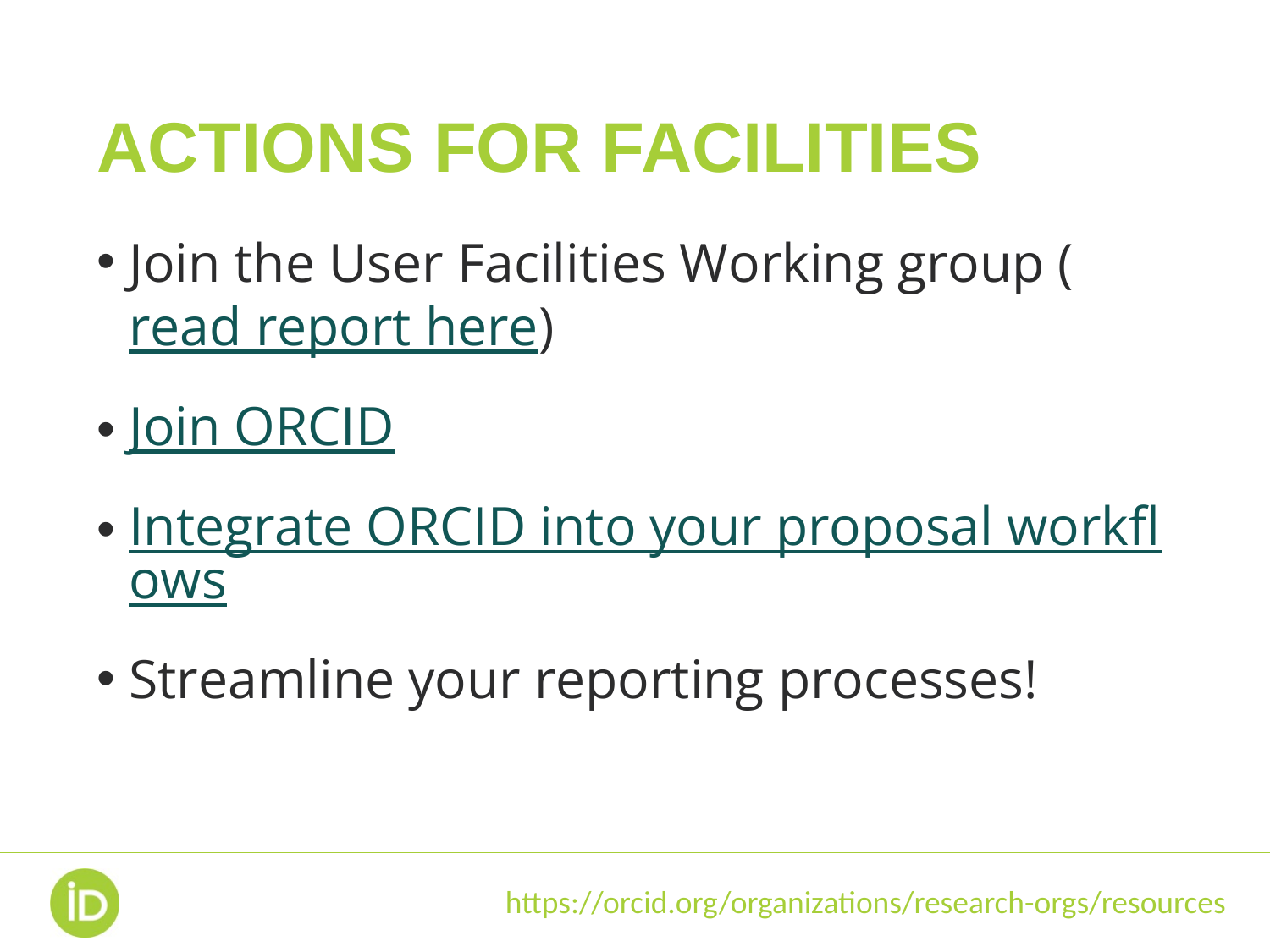

# ACTIONS FOR FACILITIES
Join the User Facilities Working group (read report here)
Join ORCID
Integrate ORCID into your proposal workflows
Streamline your reporting processes!
https://orcid.org/organizations/research-orgs/resources